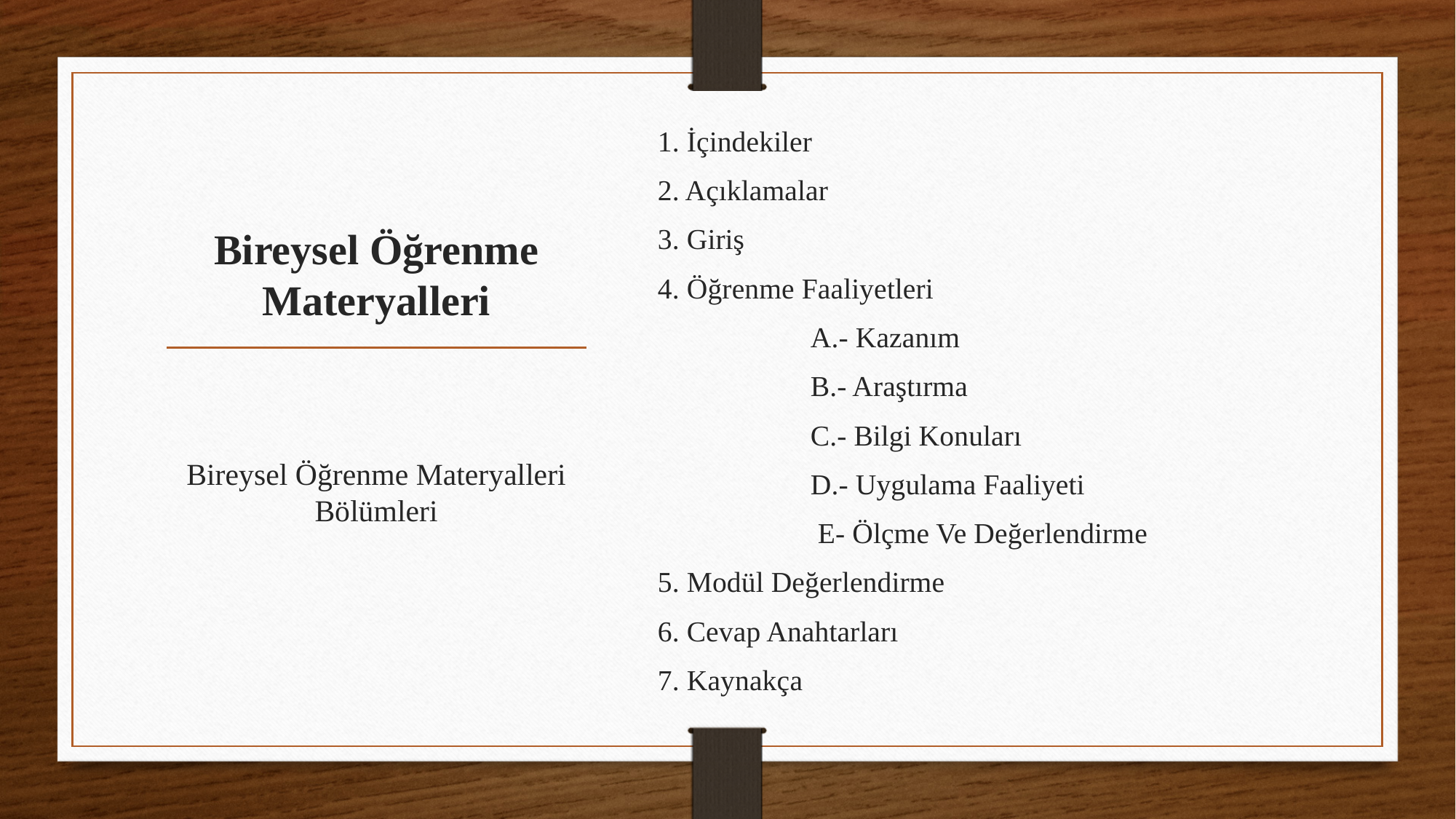

1. İçindekiler
2. Açıklamalar
3. Giriş
4. Öğrenme Faaliyetleri
                     A.- Kazanım
                     B.- Araştırma
                     C.- Bilgi Konuları
                     D.- Uygulama Faaliyeti
                      E- Ölçme Ve Değerlendirme
5. Modül Değerlendirme
6. Cevap Anahtarları
7. Kaynakça
# Bireysel Öğrenme Materyalleri

Bireysel Öğrenme Materyalleri Bölümleri